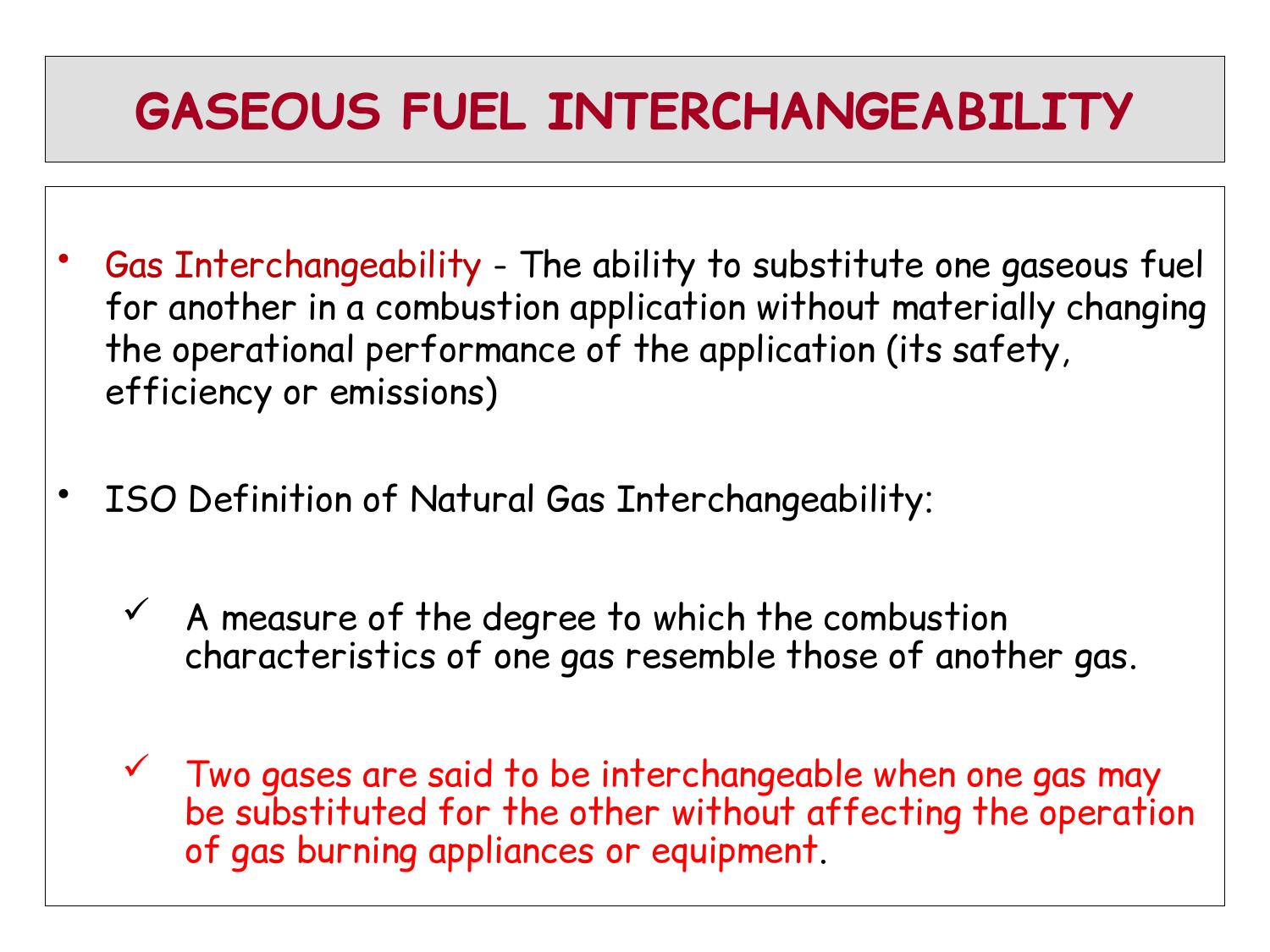

# GASEOUS FUEL INTERCHANGEABILITY

Gas Interchangeability - The ability to substitute one gaseous fuel for another in a combustion application without materially changing the operational performance of the application (its safety, efficiency or emissions)

ISO Definition of Natural Gas Interchangeability:

A measure of the degree to which the combustion characteristics of one gas resemble those of another gas.

Two gases are said to be interchangeable when one gas may be substituted for the other without affecting the operation of gas burning appliances or equipment.